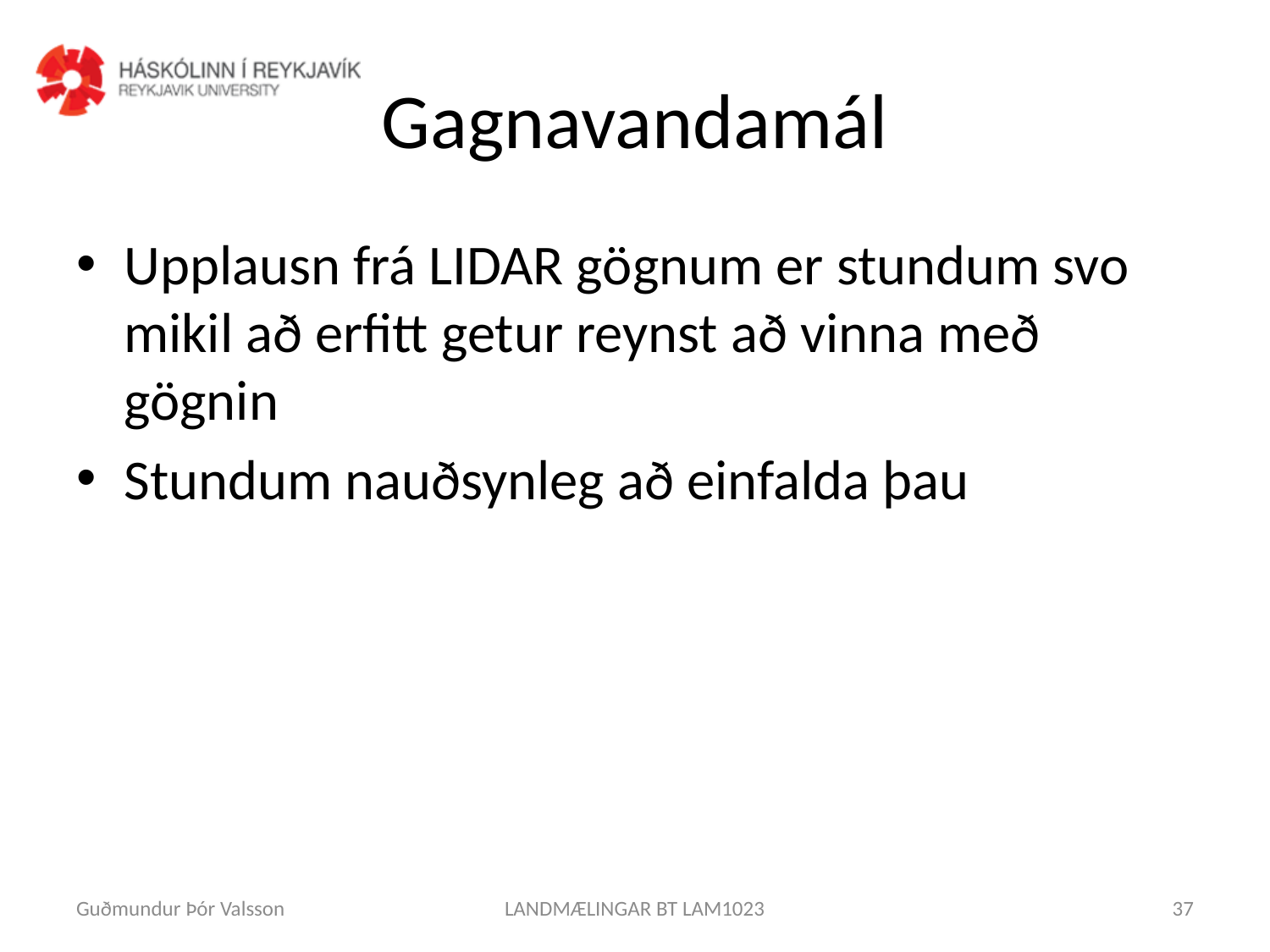

# Gagnavandamál
Upplausn frá LIDAR gögnum er stundum svo mikil að erfitt getur reynst að vinna með gögnin
Stundum nauðsynleg að einfalda þau
Guðmundur Þór Valsson
LANDMÆLINGAR BT LAM1023
37